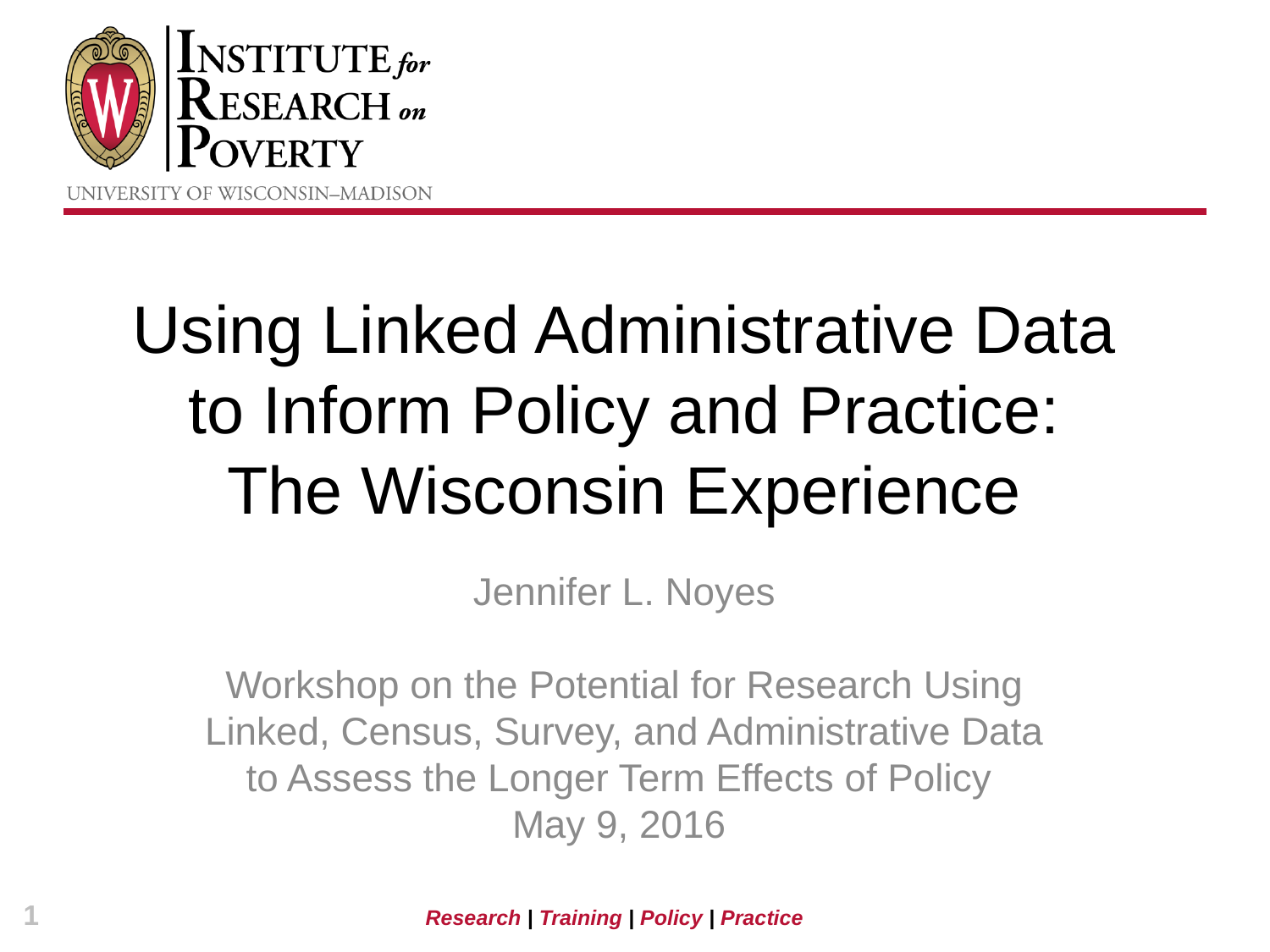

# Using Linked Administrative Data to Inform Policy and Practice: The Wisconsin Experience
Jennifer L. Noyes

Workshop on the Potential for Research Using Linked, Census, Survey, and Administrative Data to Assess the Longer Term Effects of Policy
May 9, 2016
1